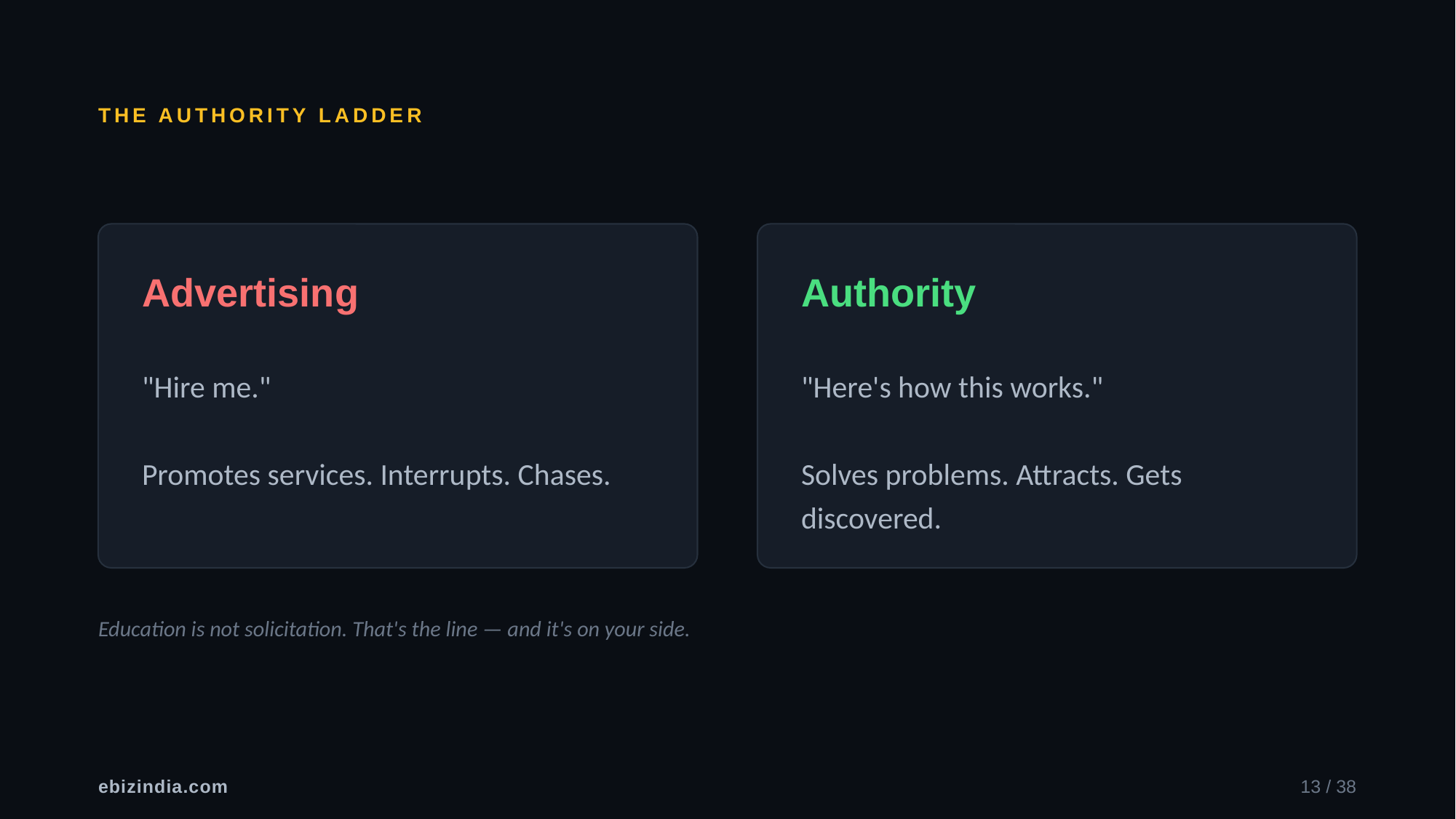

THE AUTHORITY LADDER

Advertising
Authority
"Hire me."

Promotes services. Interrupts. Chases.
"Here's how this works."

Solves problems. Attracts. Gets discovered.
Education is not solicitation. That's the line — and it's on your side.
ebizindia.com
13 / 38